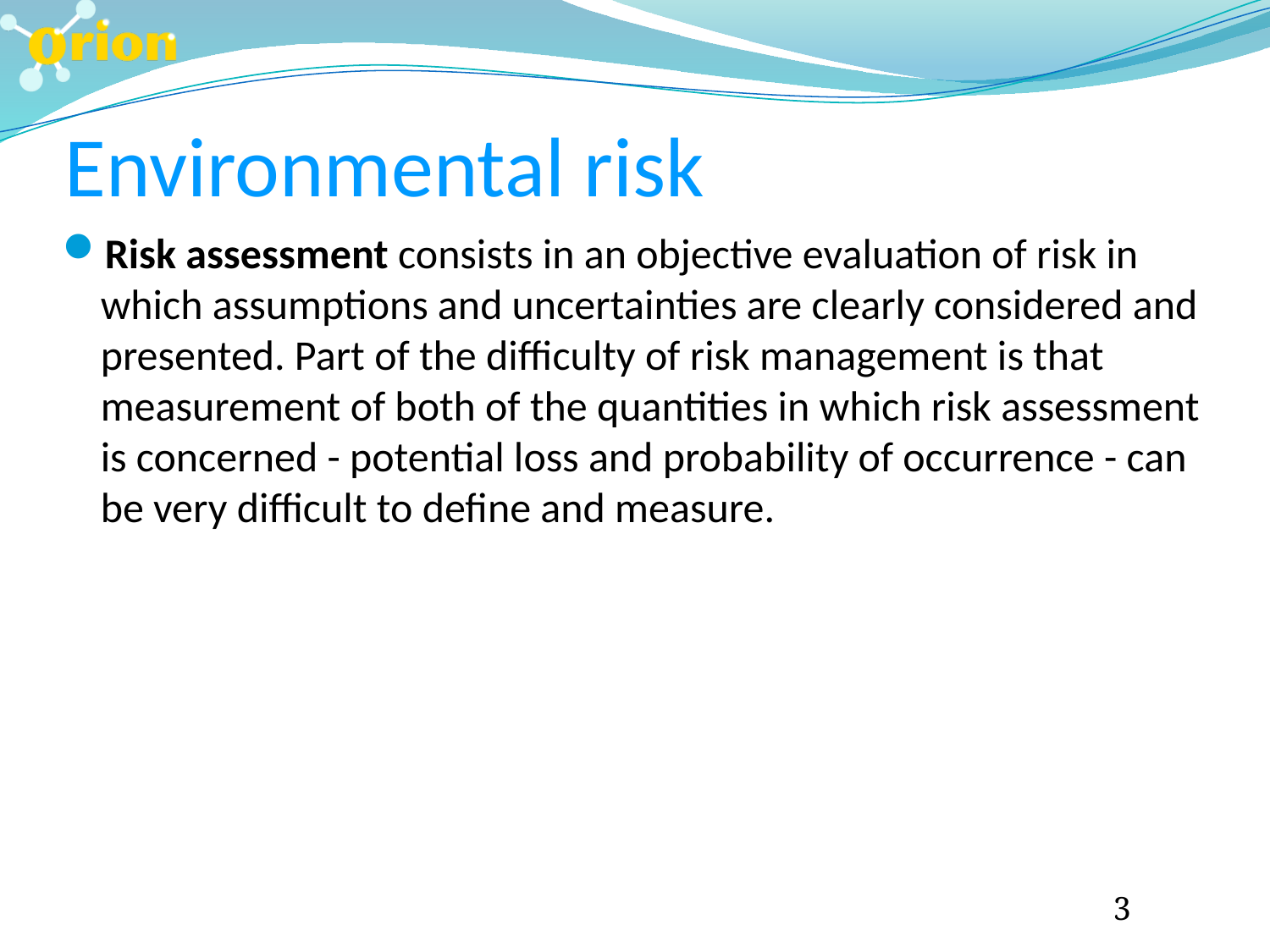

Environmental risk
Risk assessment consists in an objective evaluation of risk in which assumptions and uncertainties are clearly considered and presented. Part of the difficulty of risk management is that measurement of both of the quantities in which risk assessment is concerned - potential loss and probability of occurrence - can be very difficult to define and measure.
3